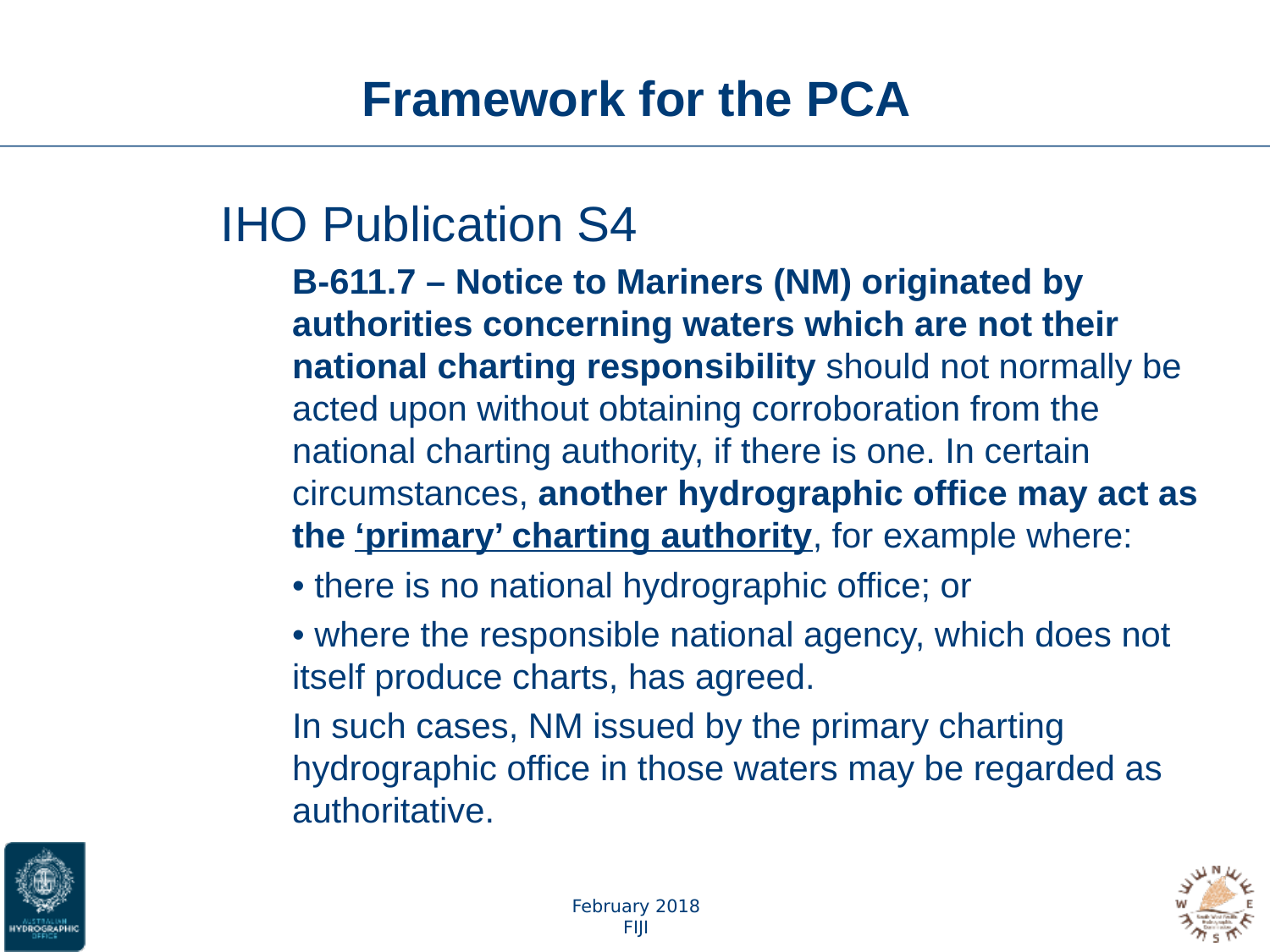

# Framework for the PCA
IHO Publication S4
B-611.7 – Notice to Mariners (NM) originated by authorities concerning waters which are not their national charting responsibility should not normally be acted upon without obtaining corroboration from the national charting authority, if there is one. In certain circumstances, another hydrographic office may act as the ‘primary’ charting authority, for example where:
• there is no national hydrographic office; or
• where the responsible national agency, which does not itself produce charts, has agreed.
In such cases, NM issued by the primary charting hydrographic office in those waters may be regarded as authoritative.

February 2018
FIJI